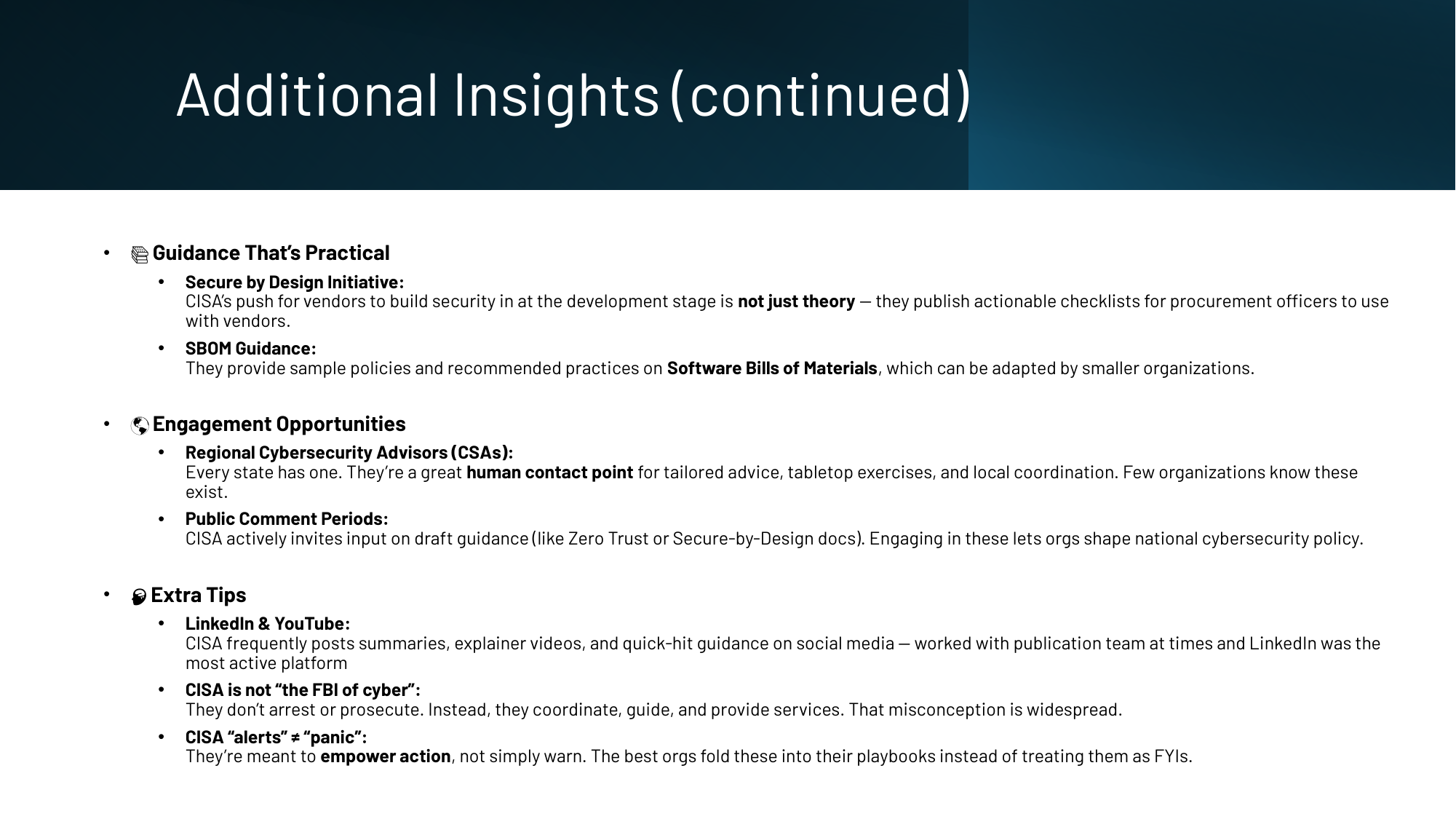

# Additional Insights (continued)
📚 Guidance That’s Practical
Secure by Design Initiative:
CISA’s push for vendors to build security in at the development stage is not just theory — they publish actionable checklists for procurement officers to use with vendors.
SBOM Guidance:
They provide sample policies and recommended practices on Software Bills of Materials, which can be adapted by smaller organizations.
🌎 Engagement Opportunities
Regional Cybersecurity Advisors (CSAs):
Every state has one. They’re a great human contact point for tailored advice, tabletop exercises, and local coordination. Few organizations know these exist.
Public Comment Periods:
CISA actively invites input on draft guidance (like Zero Trust or Secure-by-Design docs). Engaging in these lets orgs shape national cybersecurity policy.
🧠 Extra Tips
LinkedIn & YouTube:
CISA frequently posts summaries, explainer videos, and quick-hit guidance on social media — worked with publication team at times and LinkedIn was the most active platform
CISA is not “the FBI of cyber”:
They don’t arrest or prosecute. Instead, they coordinate, guide, and provide services. That misconception is widespread.
CISA “alerts” ≠ “panic”:
They’re meant to empower action, not simply warn. The best orgs fold these into their playbooks instead of treating them as FYIs.